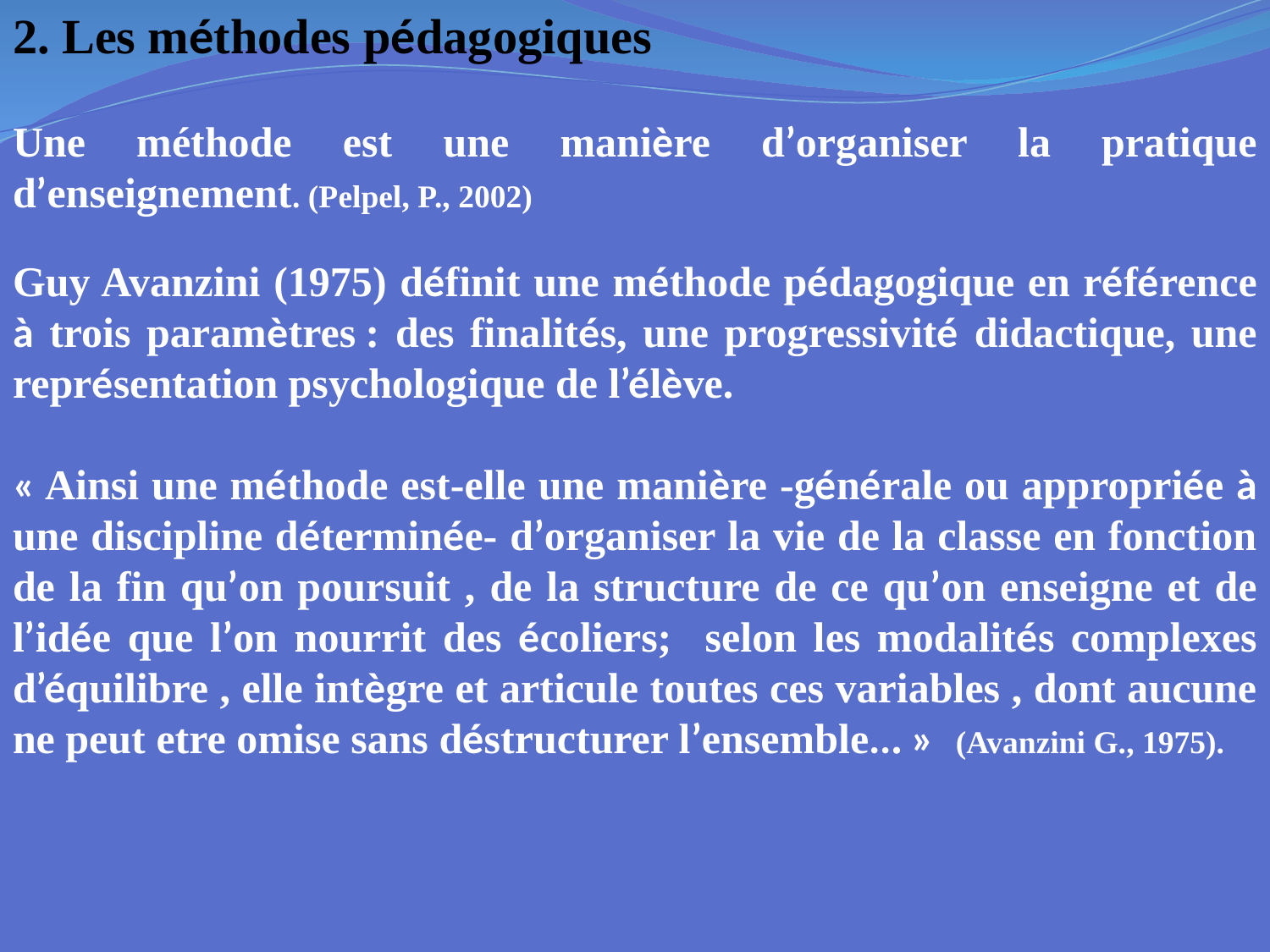

2. Les méthodes pédagogiques

Une méthode est une manière d’organiser la pratique d’enseignement. (Pelpel, P., 2002)

Guy Avanzini (1975) définit une méthode pédagogique en référence à trois paramètres : des finalités, une progressivité didactique, une représentation psychologique de l’élève.

« Ainsi une méthode est-elle une manière -générale ou appropriée à une discipline déterminée- d’organiser la vie de la classe en fonction de la fin qu’on poursuit , de la structure de ce qu’on enseigne et de l’idée que l’on nourrit des écoliers;  selon les modalités complexes d’équilibre , elle intègre et articule toutes ces variables , dont aucune ne peut etre omise sans déstructurer l’ensemble... »  (Avanzini G., 1975).